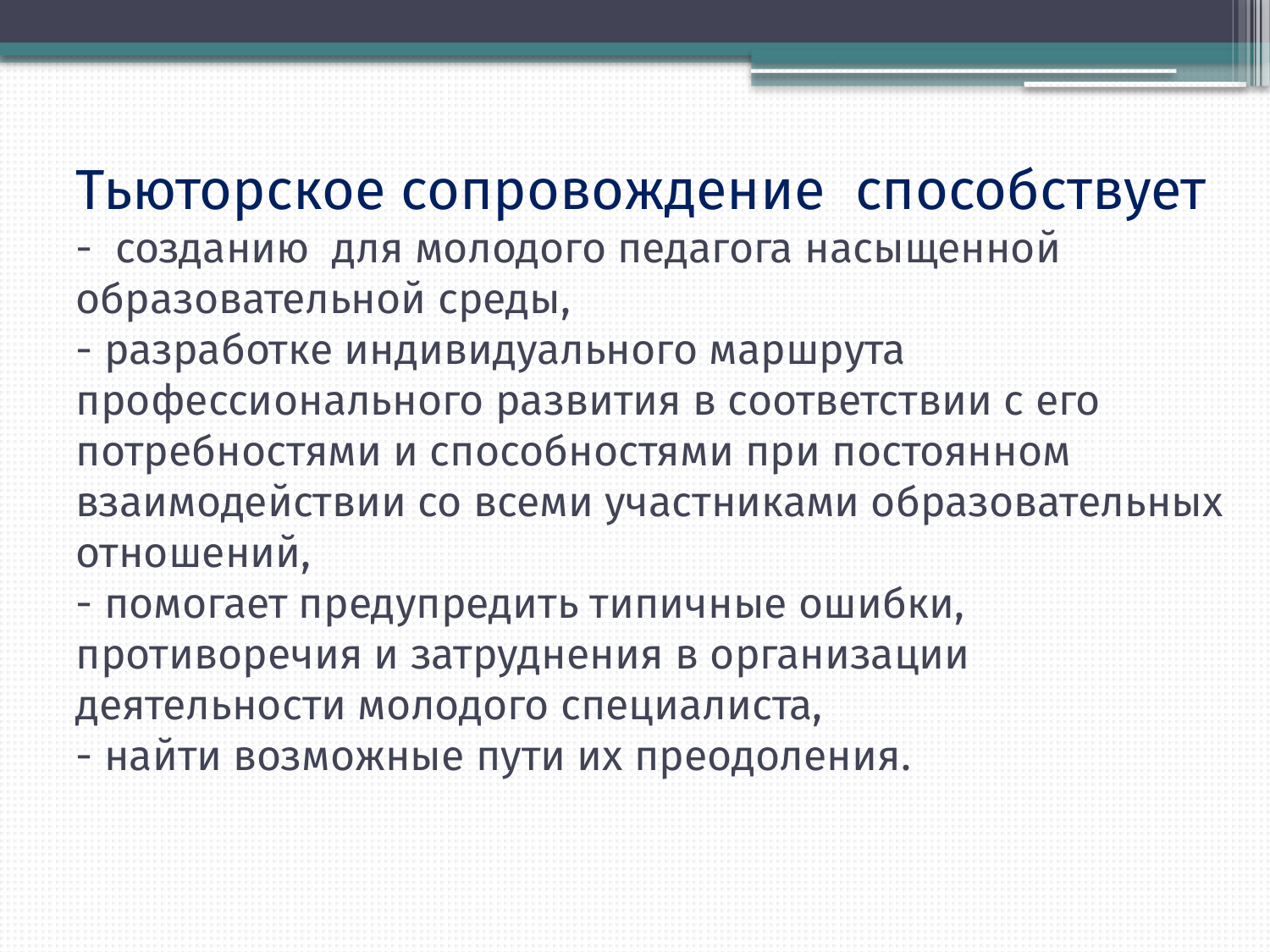

# Тьюторское сопровождение  способствует -  созданию  для молодого педагога насыщенной образовательной среды, - разработке индивидуального маршрута профессионального развития в соответствии с его потребностями и способностями при постоянном взаимодействии со всеми участниками образовательных отношений, - помогает предупредить типичные ошибки, противоречия и затруднения в организации деятельности молодого специалиста, - найти возможные пути их преодоления.